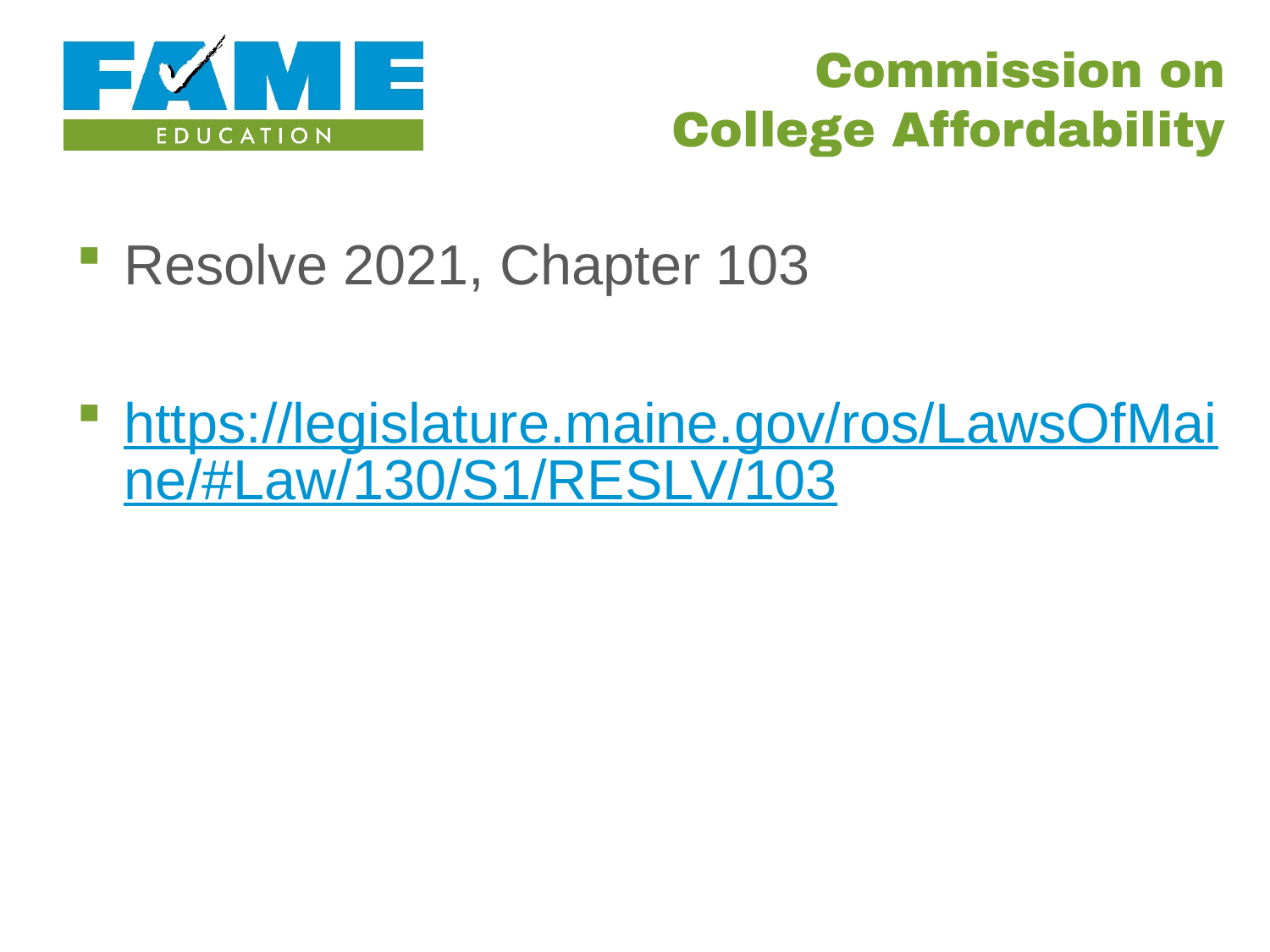

# Commission on College Affordability
Resolve 2021, Chapter 103

https://legislature.maine.gov/ros/LawsOfMaine/#Law/130/S1/RESLV/103